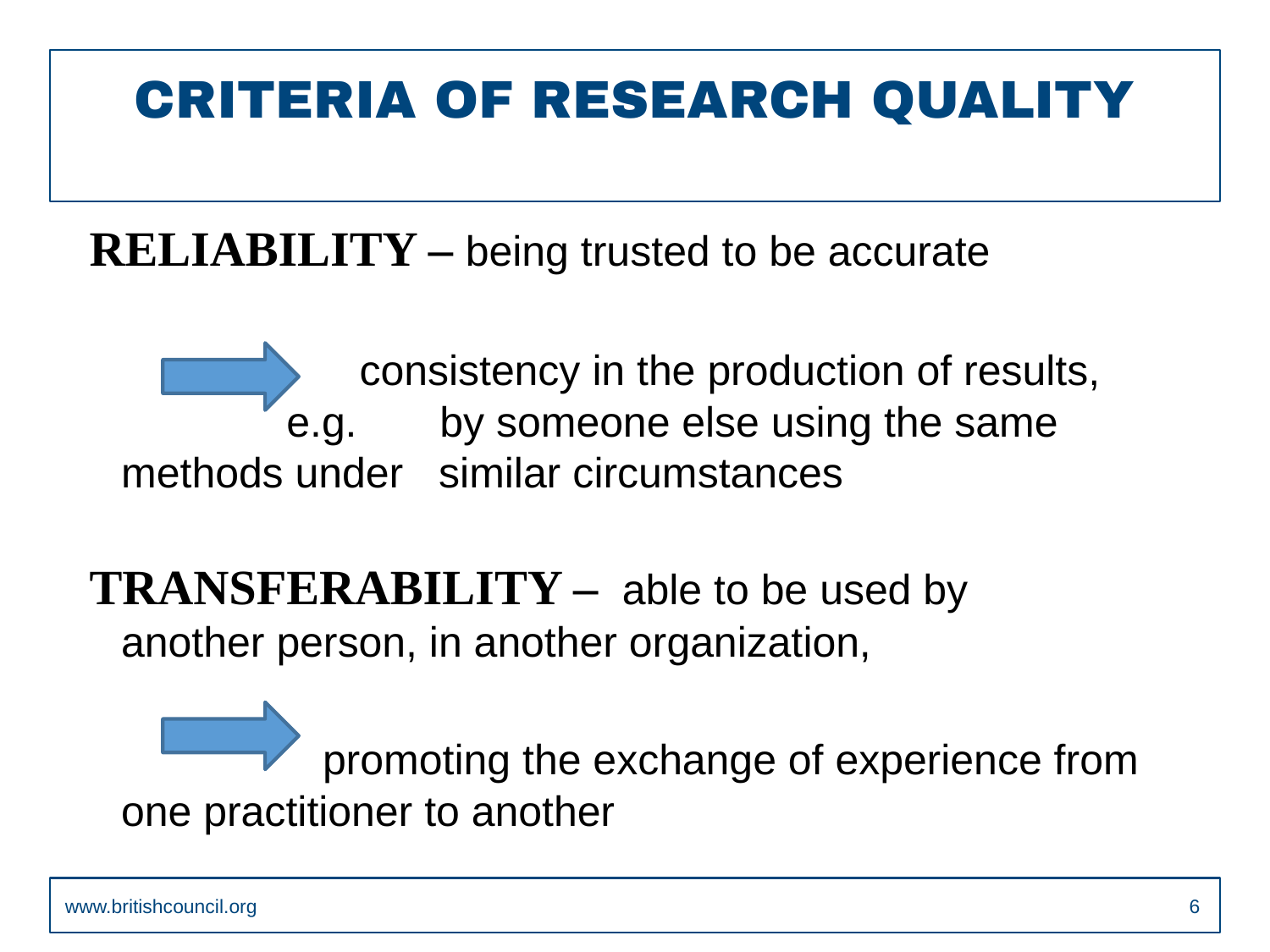

# CRITERIA OF RESEARCH QUALITY
RELIABILITY – being trusted to be accurate

                      consistency in the production of results,                       e.g.       by someone else using the same methods under   similar circumstances

TRANSFERABILITY –  able to be used by another person, in another organization,

                   promoting the exchange of experience from one practitioner to another

www.britishcouncil.org
6